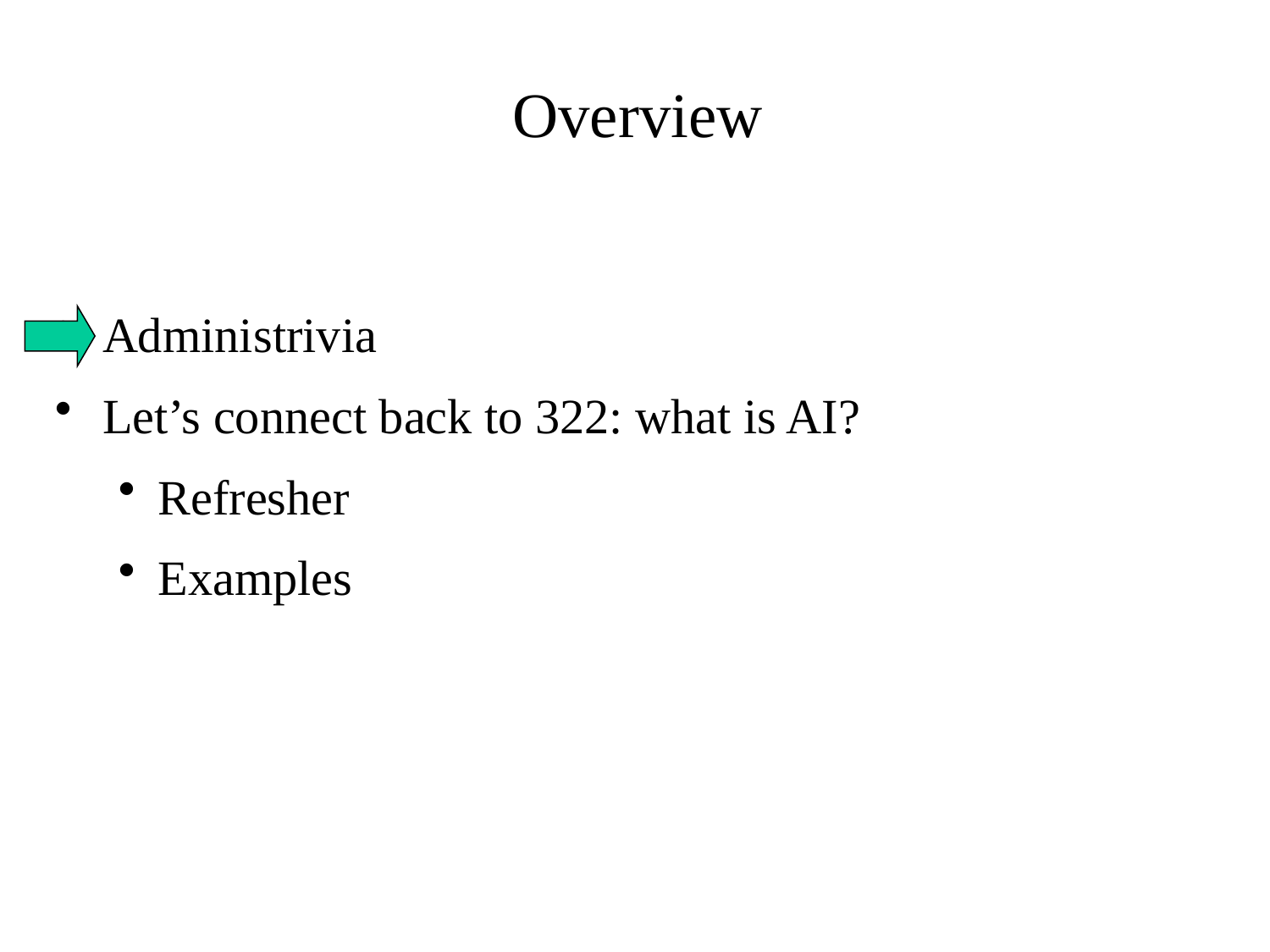

# Overview

Administrivia
Let’s connect back to 322: what is AI?
Refresher
Examples